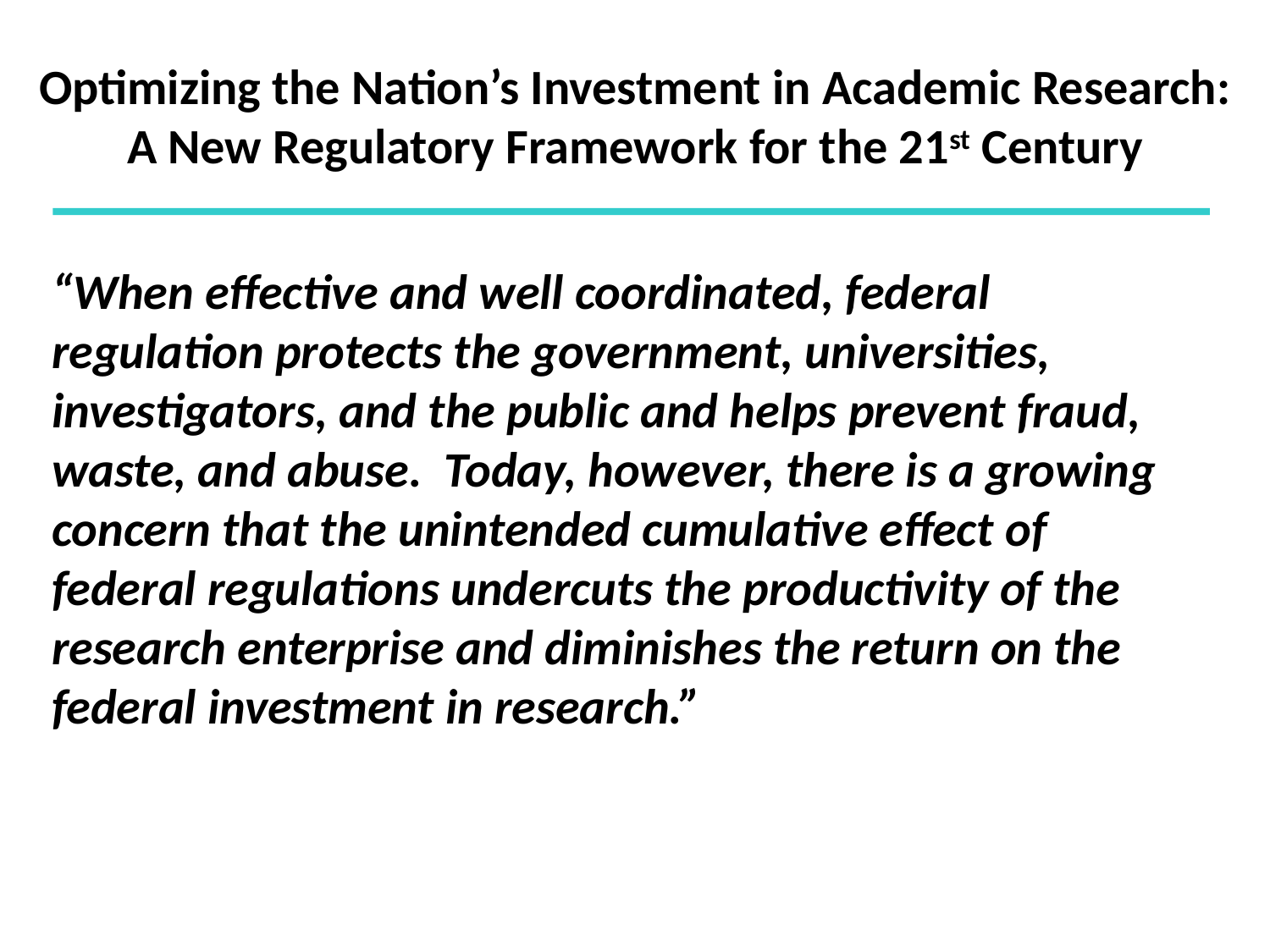

Optimizing the Nation’s Investment in Academic Research: A New Regulatory Framework for the 21st Century

“When effective and well coordinated, federal regulation protects the government, universities, investigators, and the public and helps prevent fraud, waste, and abuse.  Today, however, there is a growing concern that the unintended cumulative effect of federal regulations undercuts the productivity of the research enterprise and diminishes the return on the federal investment in research.”